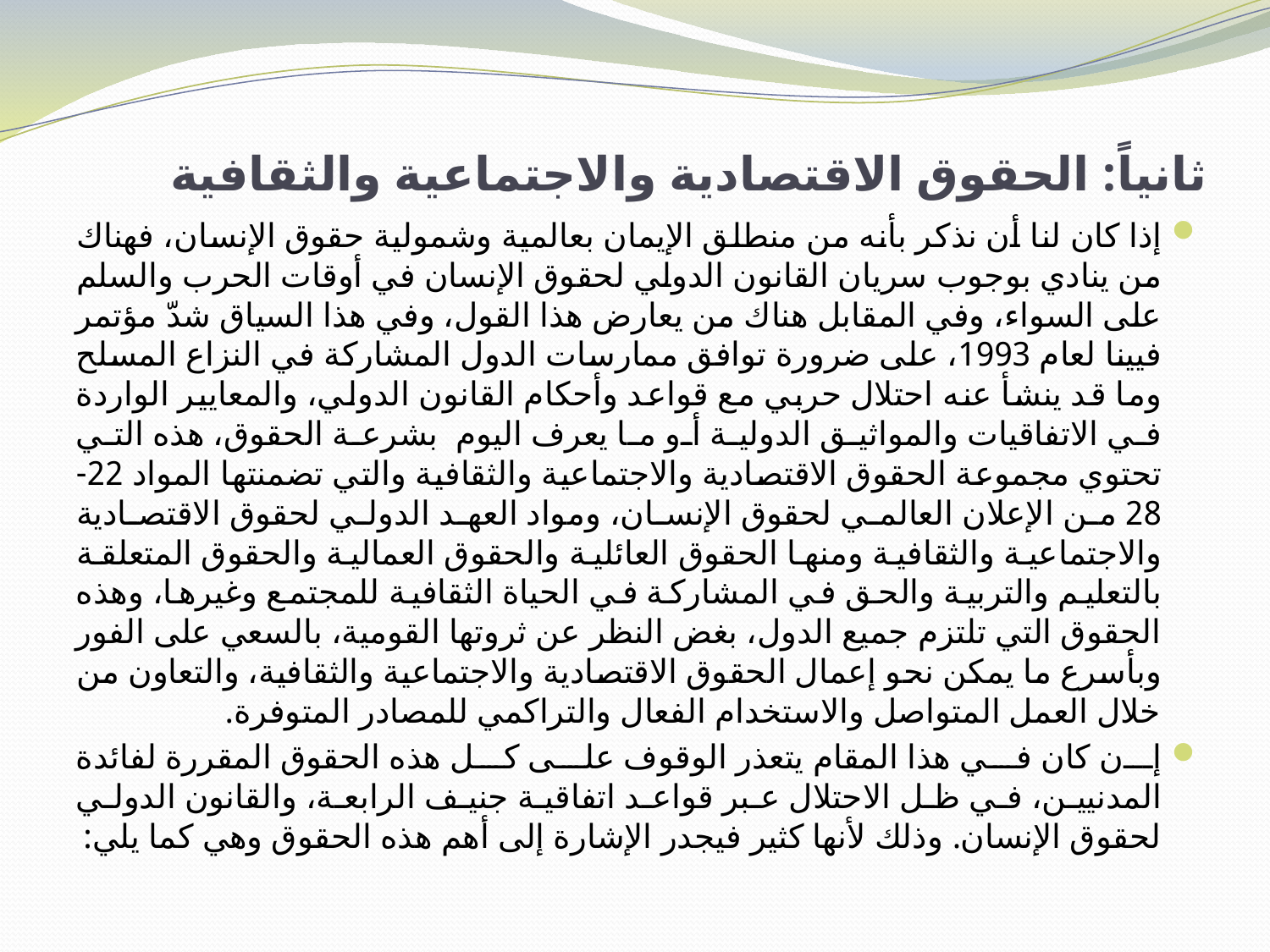

# ثانياً: الحقوق الاقتصادية والاجتماعية والثقافية
إذا كان لنا أن نذكر بأنه من منطلق الإيمان بعالمية وشمولية حقوق الإنسان، فهناك من ينادي بوجوب سريان القانون الدولي لحقوق الإنسان في أوقات الحرب والسلم على السواء، وفي المقابل هناك من يعارض هذا القول، وفي هذا السياق شدّ مؤتمر فيينا لعام 1993، على ضرورة توافق ممارسات الدول المشاركة في النزاع المسلح وما قد ينشأ عنه احتلال حربي مع قواعد وأحكام القانون الدولي، والمعايير الواردة في الاتفاقيات والمواثيق الدولية أو ما يعرف اليوم  بشرعة الحقوق، هذه التي تحتوي مجموعة الحقوق الاقتصادية والاجتماعية والثقافية والتي تضمنتها المواد 22-28 من الإعلان العالمي لحقوق الإنسان، ومواد العهد الدولي لحقوق الاقتصادية والاجتماعية والثقافية ومنها الحقوق العائلية والحقوق العمالية والحقوق المتعلقة بالتعليم والتربية والحق في المشاركة في الحياة الثقافية للمجتمع وغيرها، وهذه الحقوق التي تلتزم جميع الدول، بغض النظر عن ثروتها القومية، بالسعي على الفور وبأسرع ما يمكن نحو إعمال الحقوق الاقتصادية والاجتماعية والثقافية، والتعاون من خلال العمل المتواصل والاستخدام الفعال والتراكمي للمصادر المتوفرة.
إن كان في هذا المقام يتعذر الوقوف على كل هذه الحقوق المقررة لفائدة المدنيين، في ظل الاحتلال عبر قواعد اتفاقية جنيف الرابعة، والقانون الدولي لحقوق الإنسان. وذلك لأنها كثير فيجدر الإشارة إلى أهم هذه الحقوق وهي كما يلي: